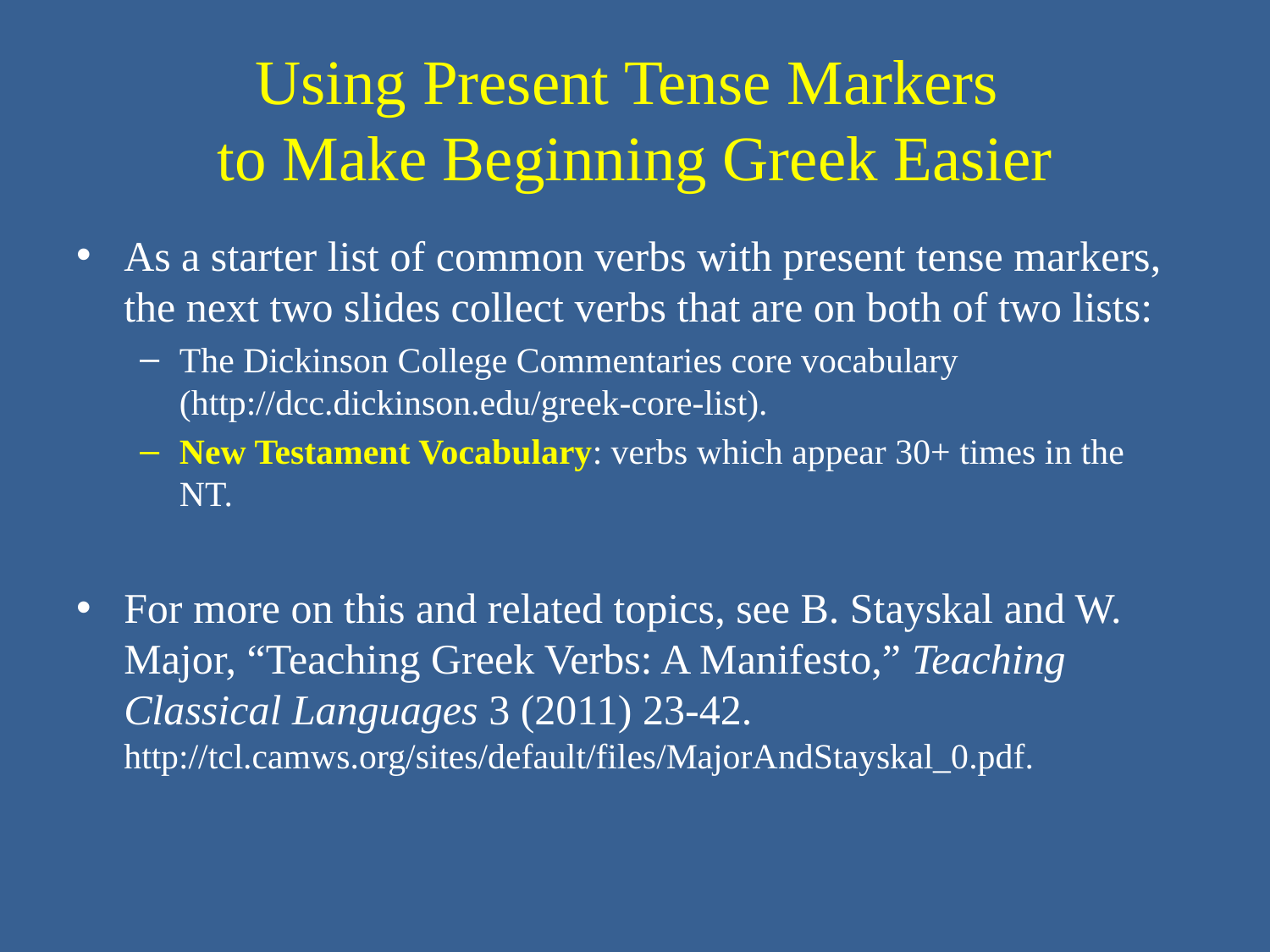

# Using Present Tense Markers to Make Beginning Greek Easier
As a starter list of common verbs with present tense markers, the next two slides collect verbs that are on both of two lists:
The Dickinson College Commentaries core vocabulary (http://dcc.dickinson.edu/greek-core-list).
New Testament Vocabulary: verbs which appear 30+ times in the NT.

For more on this and related topics, see B. Stayskal and W. Major, “Teaching Greek Verbs: A Manifesto,” Teaching Classical Languages 3 (2011) 23-42. http://tcl.camws.org/sites/default/files/MajorAndStayskal_0.pdf.